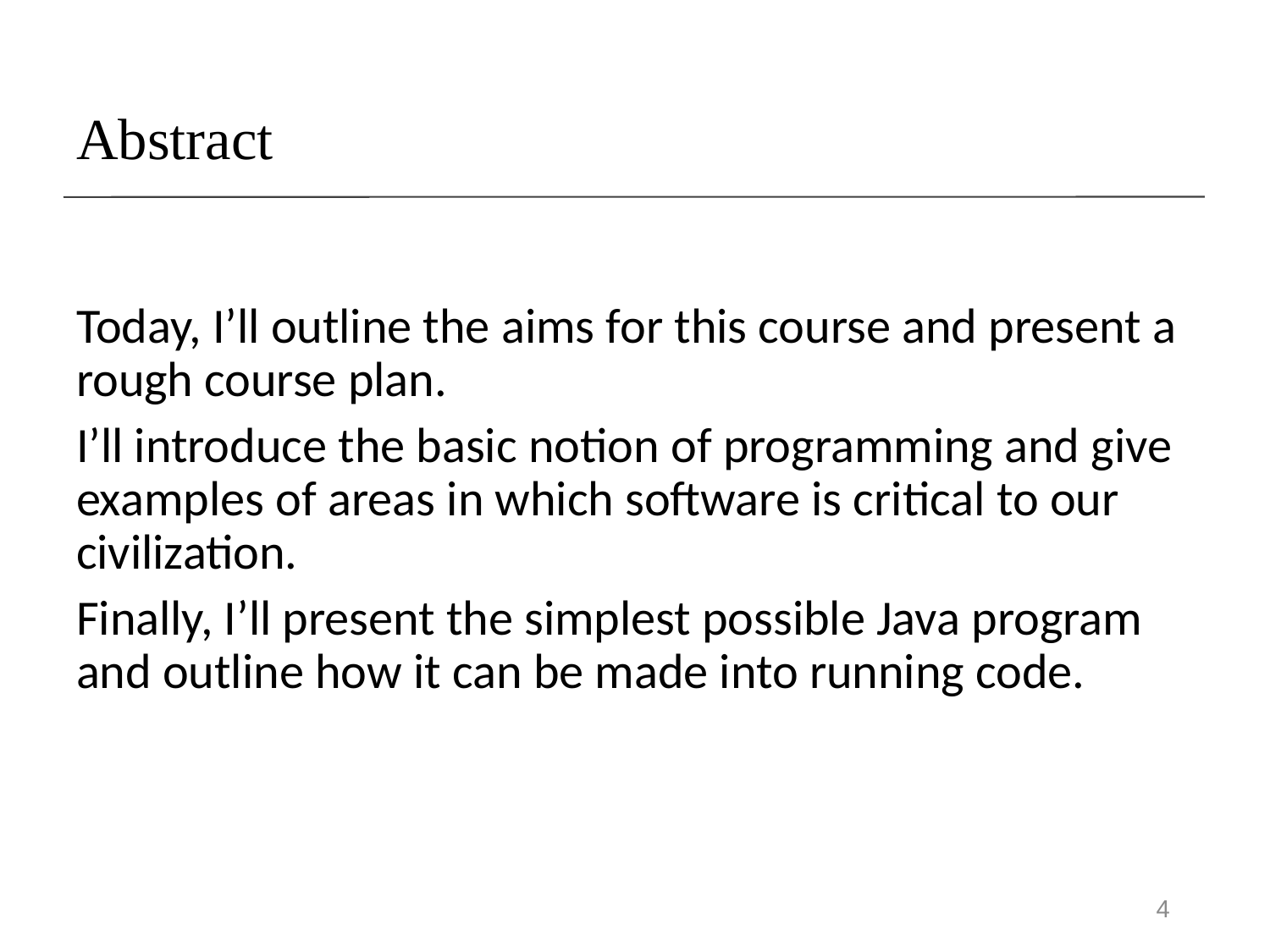

# Abstract
Today, I’ll outline the aims for this course and present a rough course plan.
I’ll introduce the basic notion of programming and give examples of areas in which software is critical to our civilization.
Finally, I’ll present the simplest possible Java program and outline how it can be made into running code.
4